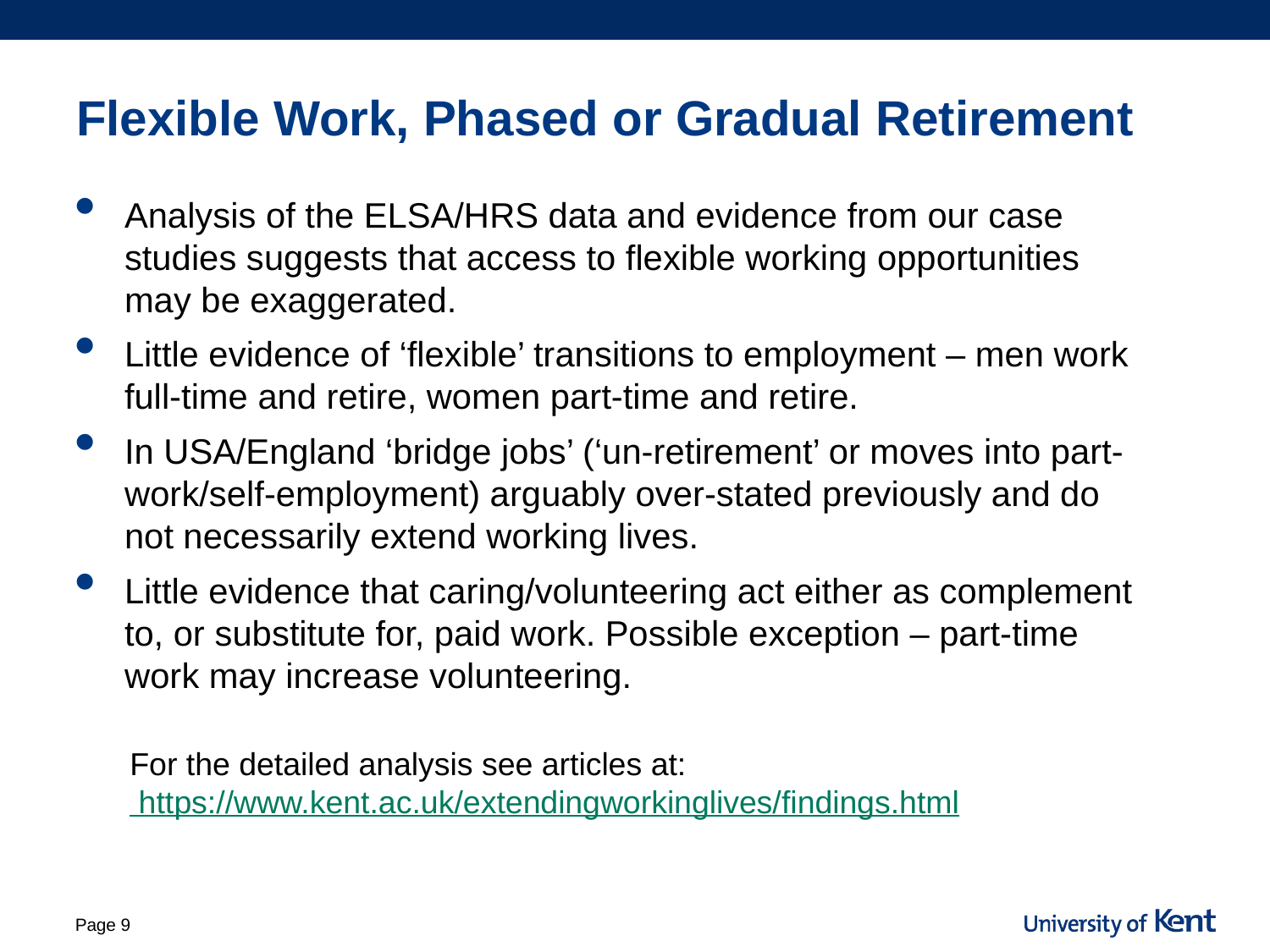

# Flexible Work, Phased or Gradual Retirement
Analysis of the ELSA/HRS data and evidence from our case studies suggests that access to flexible working opportunities may be exaggerated.
Little evidence of ‘flexible’ transitions to employment – men work full-time and retire, women part-time and retire.
In USA/England ‘bridge jobs’ (‘un-retirement’ or moves into part-work/self-employment) arguably over-stated previously and do not necessarily extend working lives.
Little evidence that caring/volunteering act either as complement to, or substitute for, paid work. Possible exception – part-time work may increase volunteering.
For the detailed analysis see articles at:
 https://www.kent.ac.uk/extendingworkinglives/findings.html
Page 9